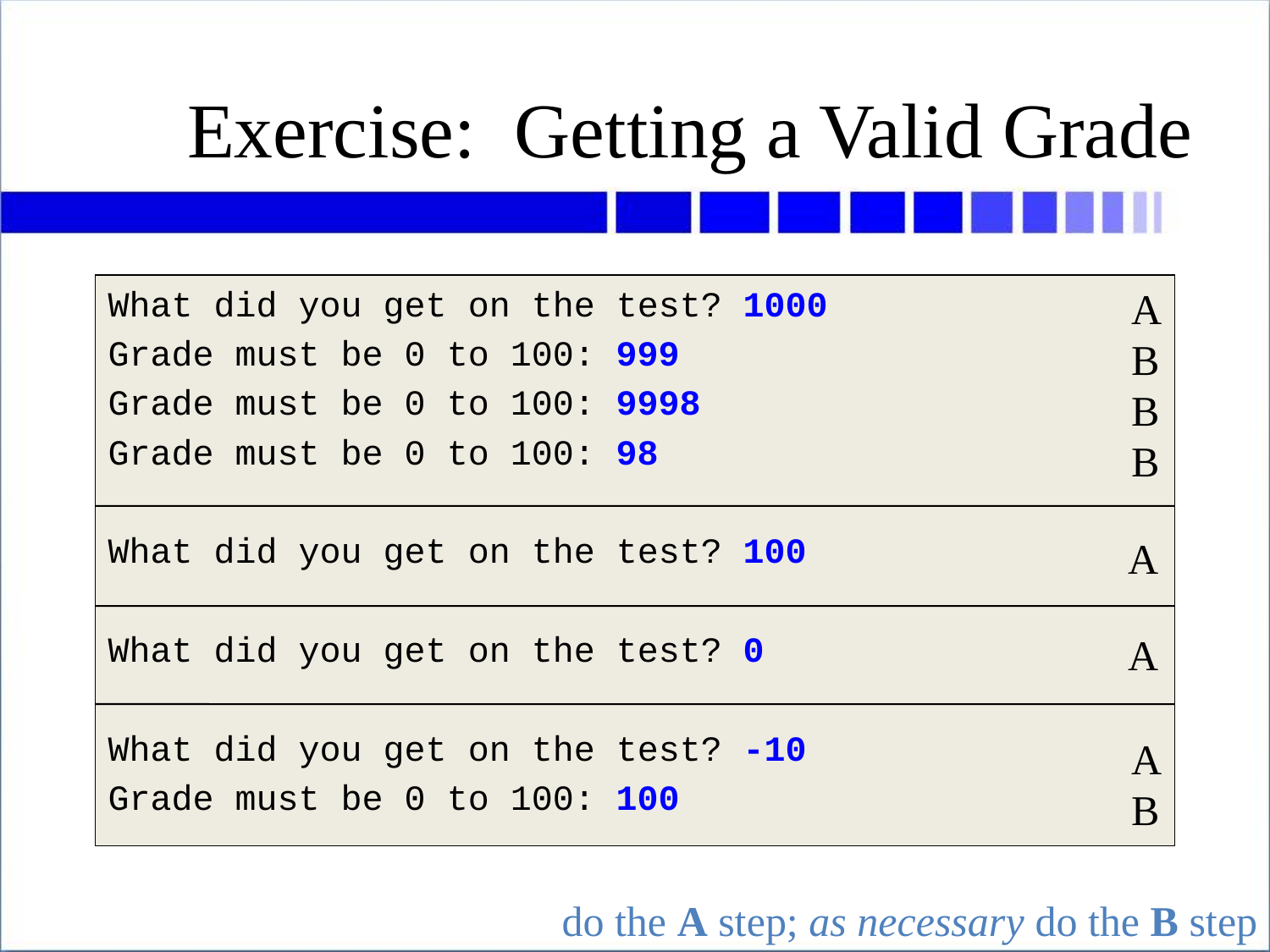

# Exercise:  Getting a Valid Grade
What did you get on the test? 1000
Grade must be 0 to 100: 999
Grade must be 0 to 100: 9998
Grade must be 0 to 100: 98

What did you get on the test? 100

What did you get on the test? 0

What did you get on the test? -10
Grade must be 0 to 100: 100
A
B
B
B

A

A

A
B
do the A step; as necessary do the B step